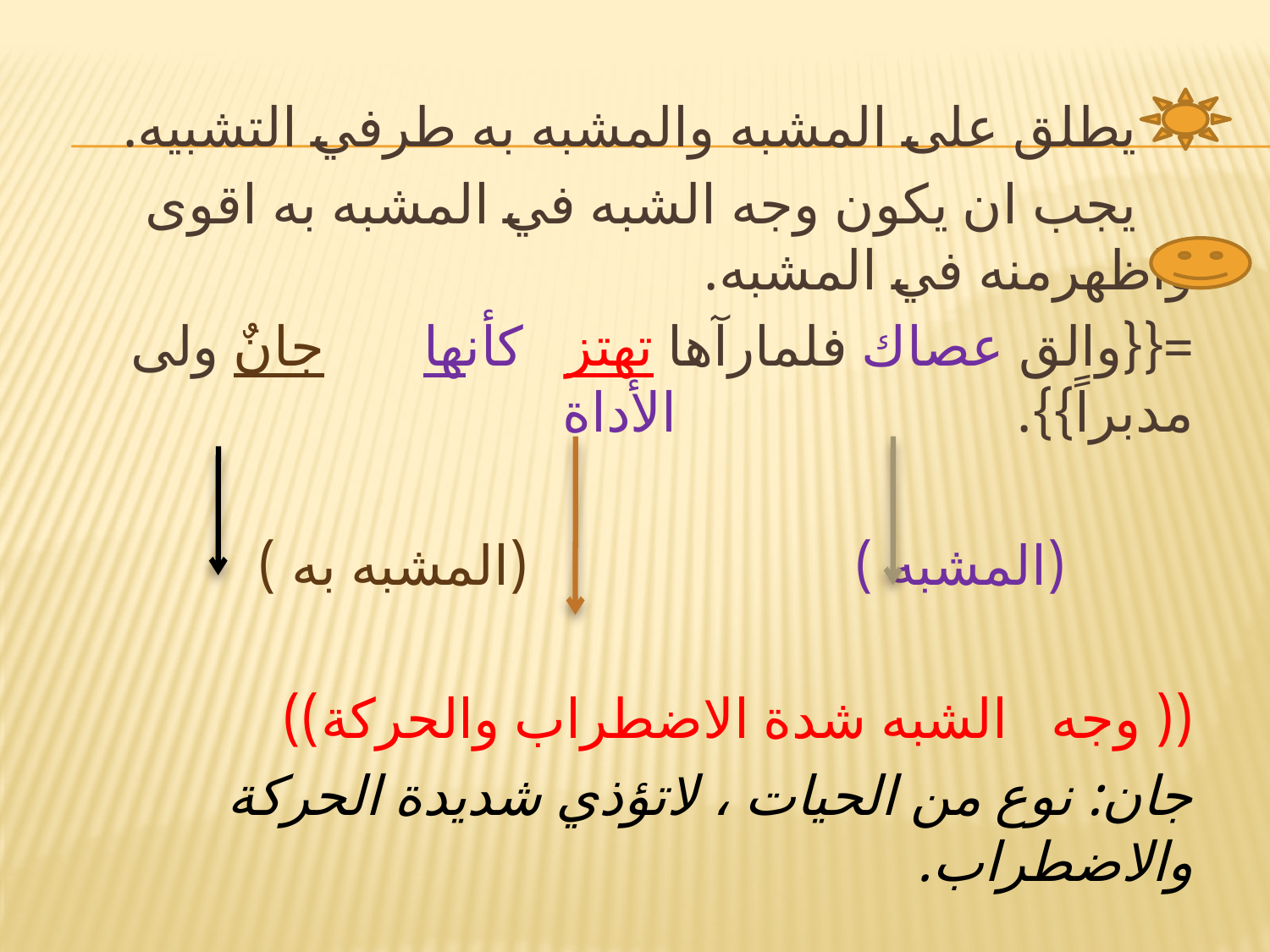

#
    يطلق على المشبه والمشبه به طرفي التشبيه.
    يجب ان يكون وجه الشبه في المشبه به اقوى واظهرمنه في المشبه.
={{والق عصاك فلمارآها تهتز   كأنها       جانٌ ولى مدبراً}}.                        الأداة

         (المشبه )                       (المشبه به )

(( وجه   الشبه شدة الاضطراب والحركة))
جان: نوع من الحيات ، لاتؤذي شديدة الحركة والاضطراب.